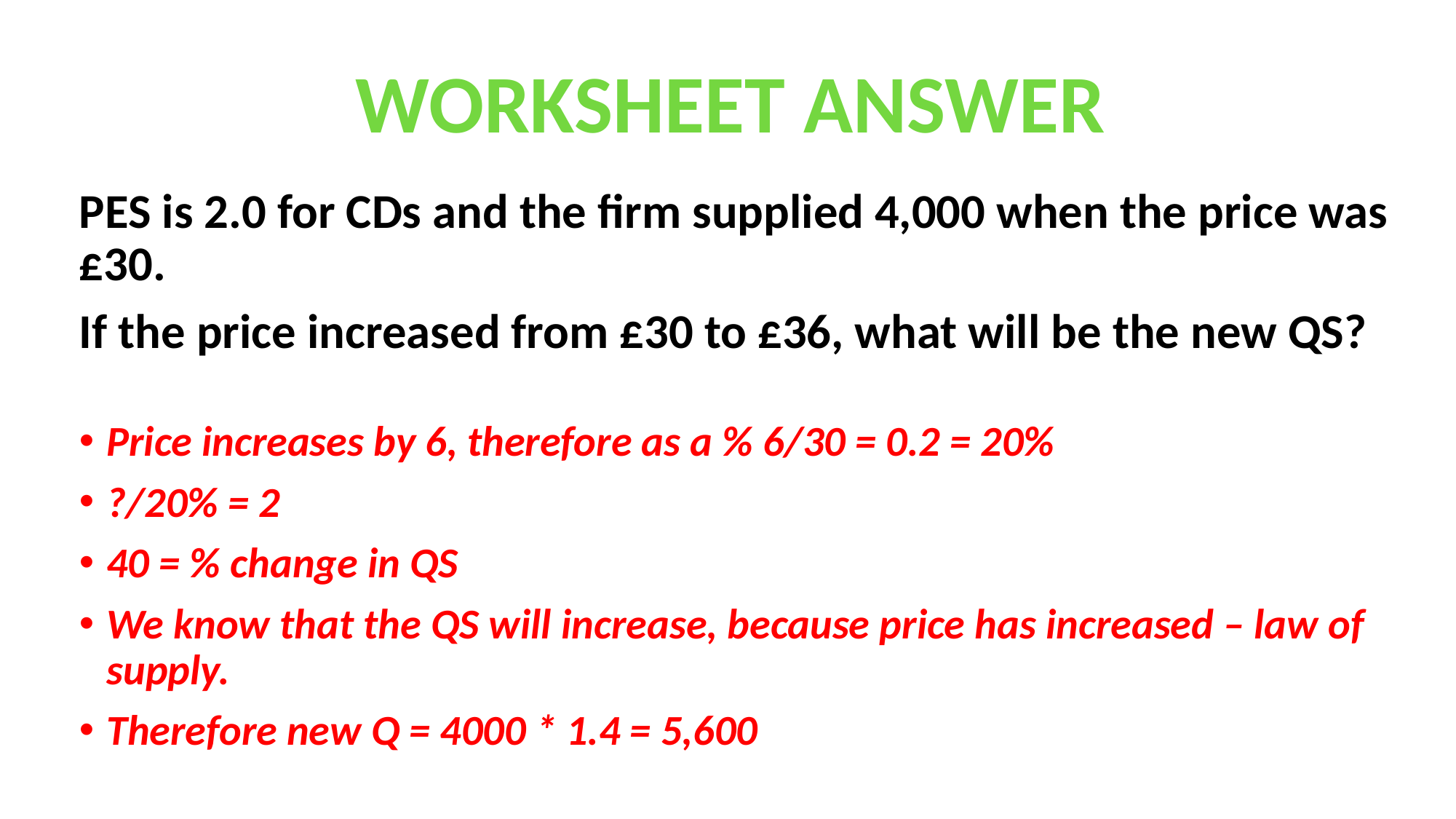

WORKSHEET ANSWER
PES is 2.0 for CDs and the firm supplied 4,000 when the price was £30.
If the price increased from £30 to £36, what will be the new QS?
Price increases by 6, therefore as a % 6/30 = 0.2 = 20%
?/20% = 2
40 = % change in QS
We know that the QS will increase, because price has increased – law of supply.
Therefore new Q = 4000 * 1.4 = 5,600